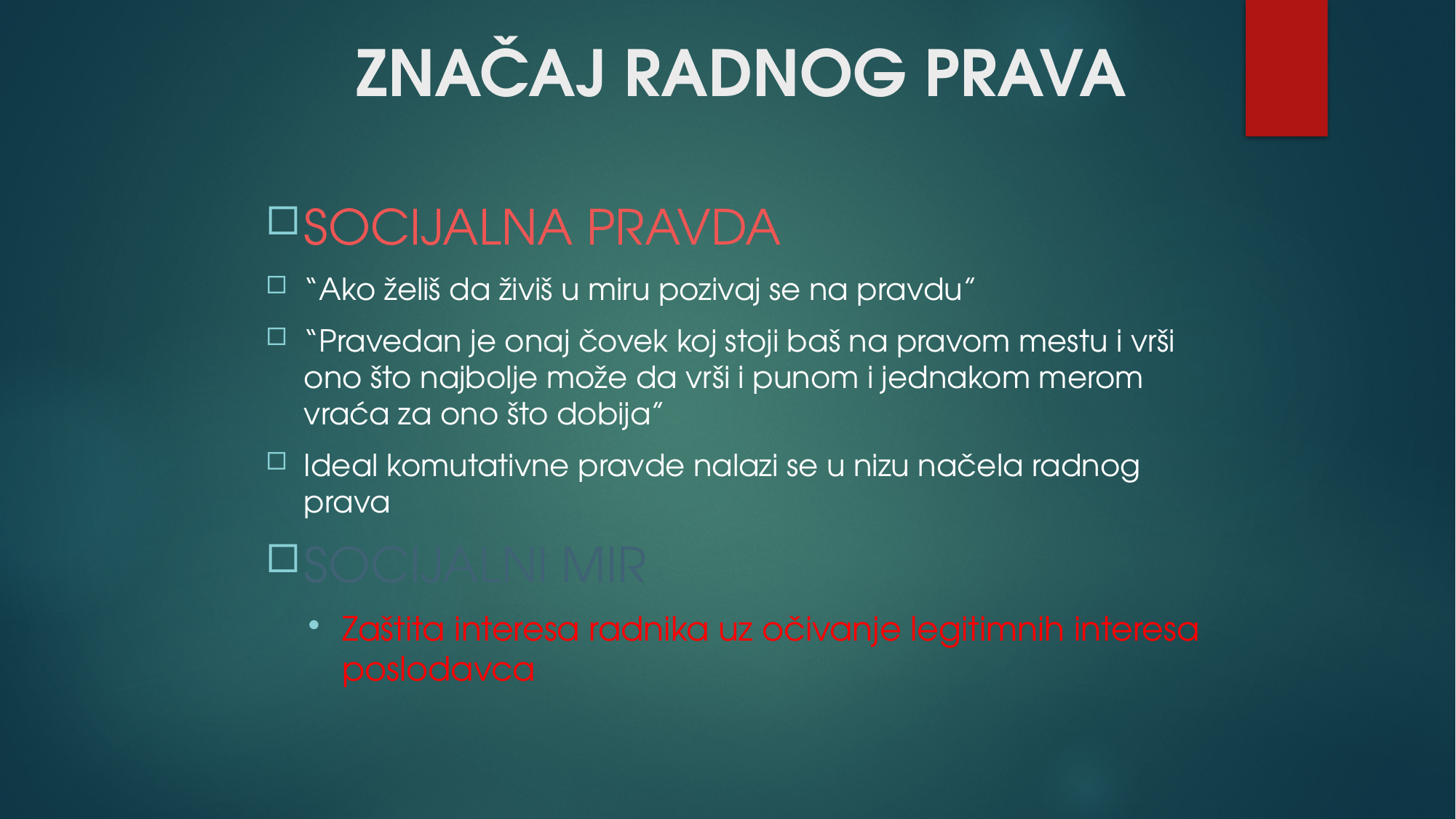

# ZNAČAJ RADNOG PRAVA
SOCIJALNA PRAVDA
“Ako želiš da živiš u miru pozivaj se na pravdu”
“Pravedan je onaj čovek koj stoji baš na pravom mestu i vrši ono što najbolje može da vrši i punom i jednakom merom vraća za ono što dobija”
Ideal komutativne pravde nalazi se u nizu načela radnog prava
SOCIJALNI MIR
Zaštita interesa radnika uz očivanje legitimnih interesa poslodavca